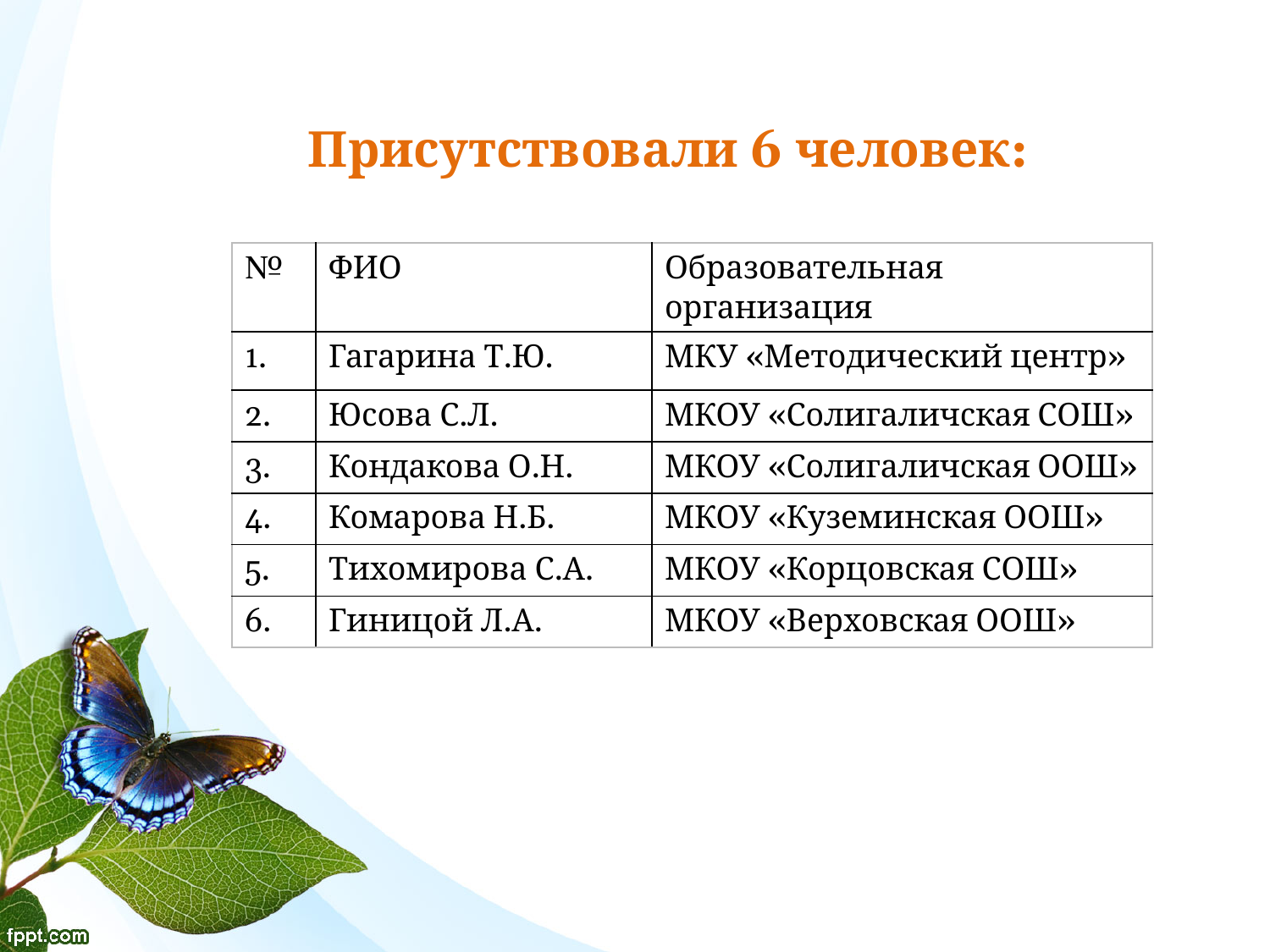

Присутствовали 6 человек:

| № | ФИО | Образовательная организация |
| --- | --- | --- |
| 1. | Гагарина Т.Ю. | МКУ «Методический центр» |
| 2. | Юсова С.Л. | МКОУ «Солигаличская СОШ» |
| 3. | Кондакова О.Н. | МКОУ «Солигаличская ООШ» |
| 4. | Комарова Н.Б. | МКОУ «Куземинская ООШ» |
| 5. | Тихомирова С.А. | МКОУ «Корцовская СОШ» |
| 6. | Гиницой Л.А. | МКОУ «Верховская ООШ» |